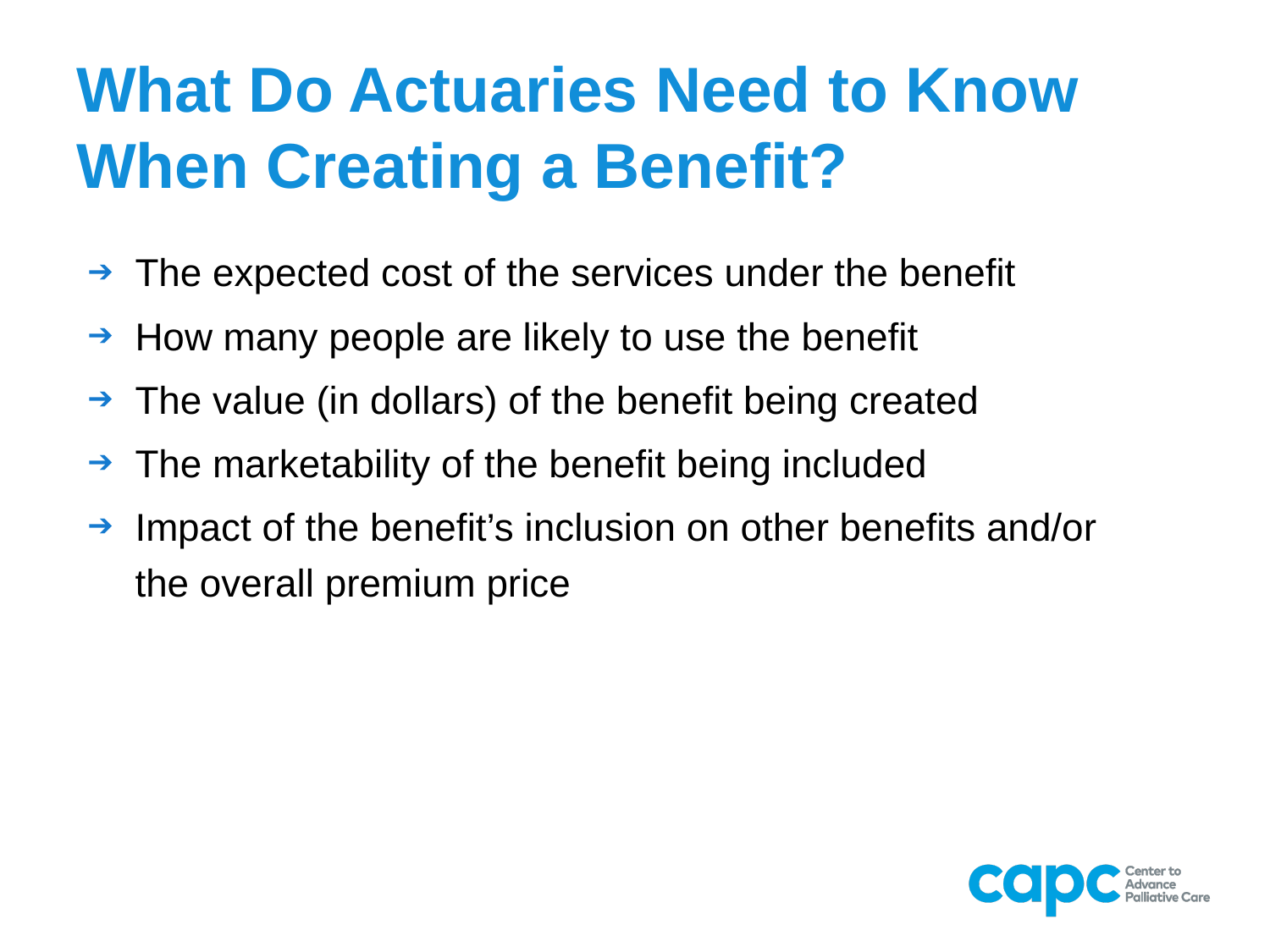

# What Do Actuaries Need to Know When Creating a Benefit?
The expected cost of the services under the benefit
How many people are likely to use the benefit
The value (in dollars) of the benefit being created
The marketability of the benefit being included
Impact of the benefit’s inclusion on other benefits and/or the overall premium price